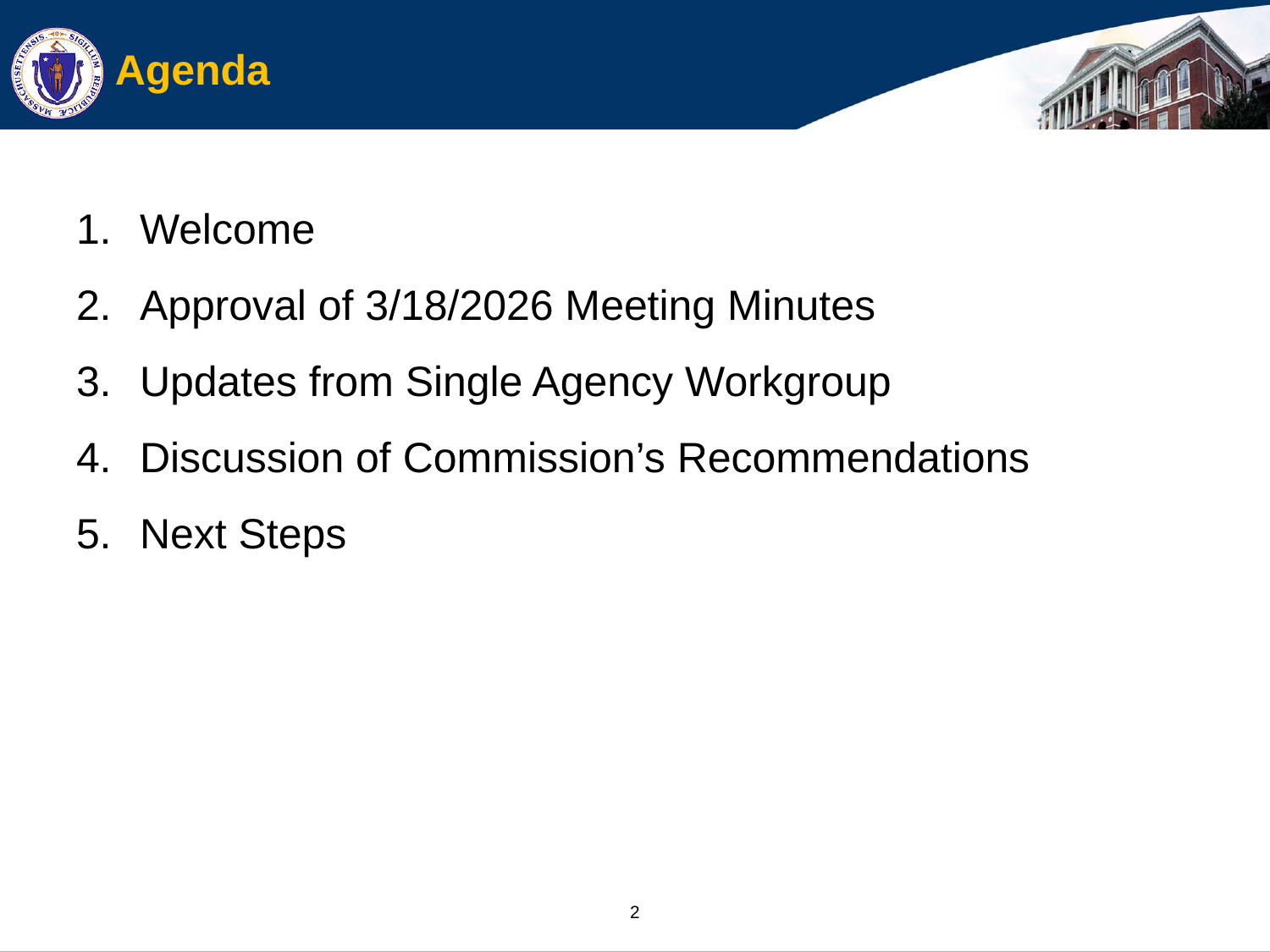

Agenda
Welcome
Approval of 3/18/2026 Meeting Minutes
Updates from Single Agency Workgroup
Discussion of Commission’s Recommendations
Next Steps